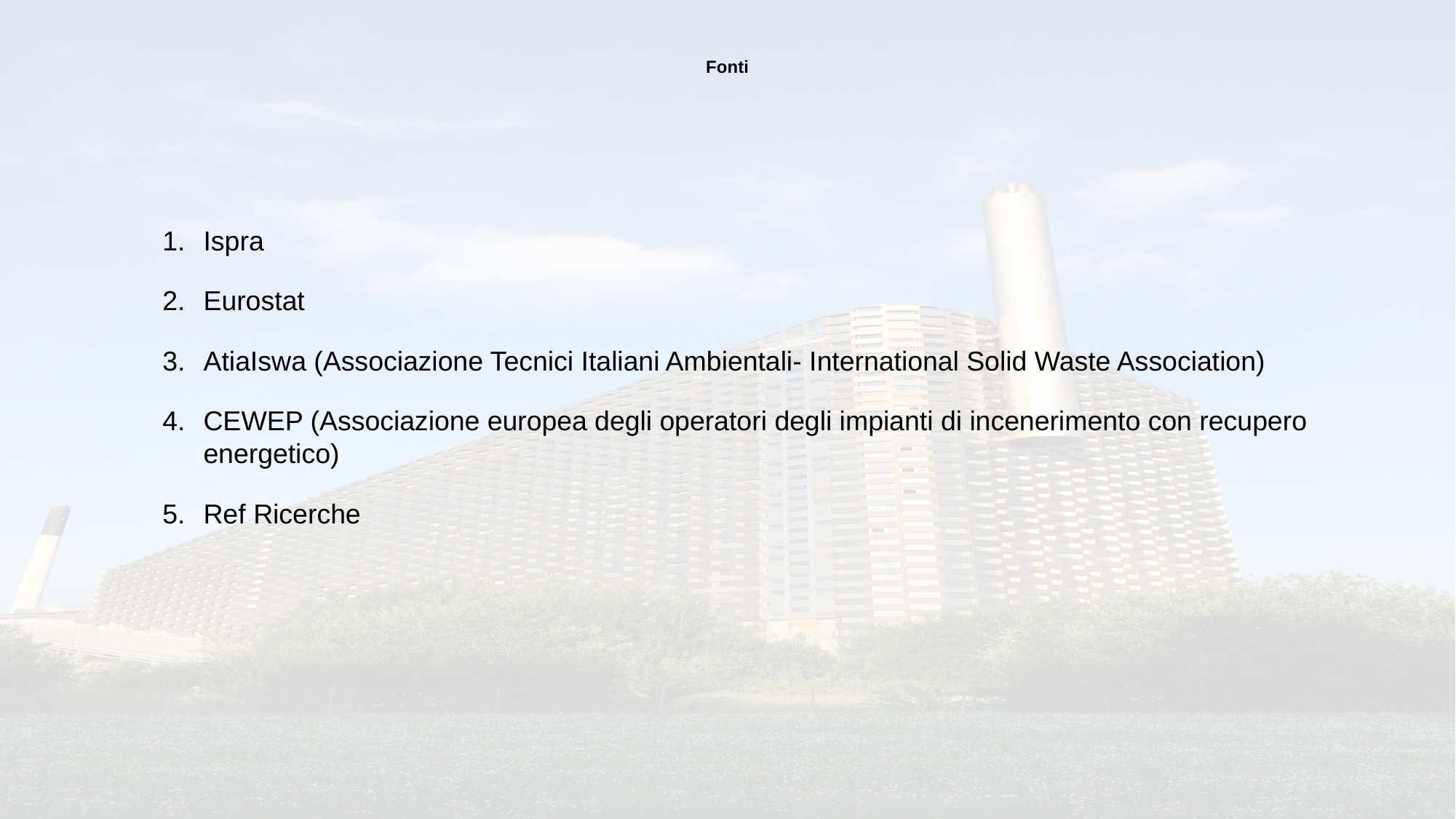

Fonti

Ispra
Eurostat
AtiaIswa (Associazione Tecnici Italiani Ambientali- International Solid Waste Association)
CEWEP (Associazione europea degli operatori degli impianti di incenerimento con recupero energetico)
Ref Ricerche